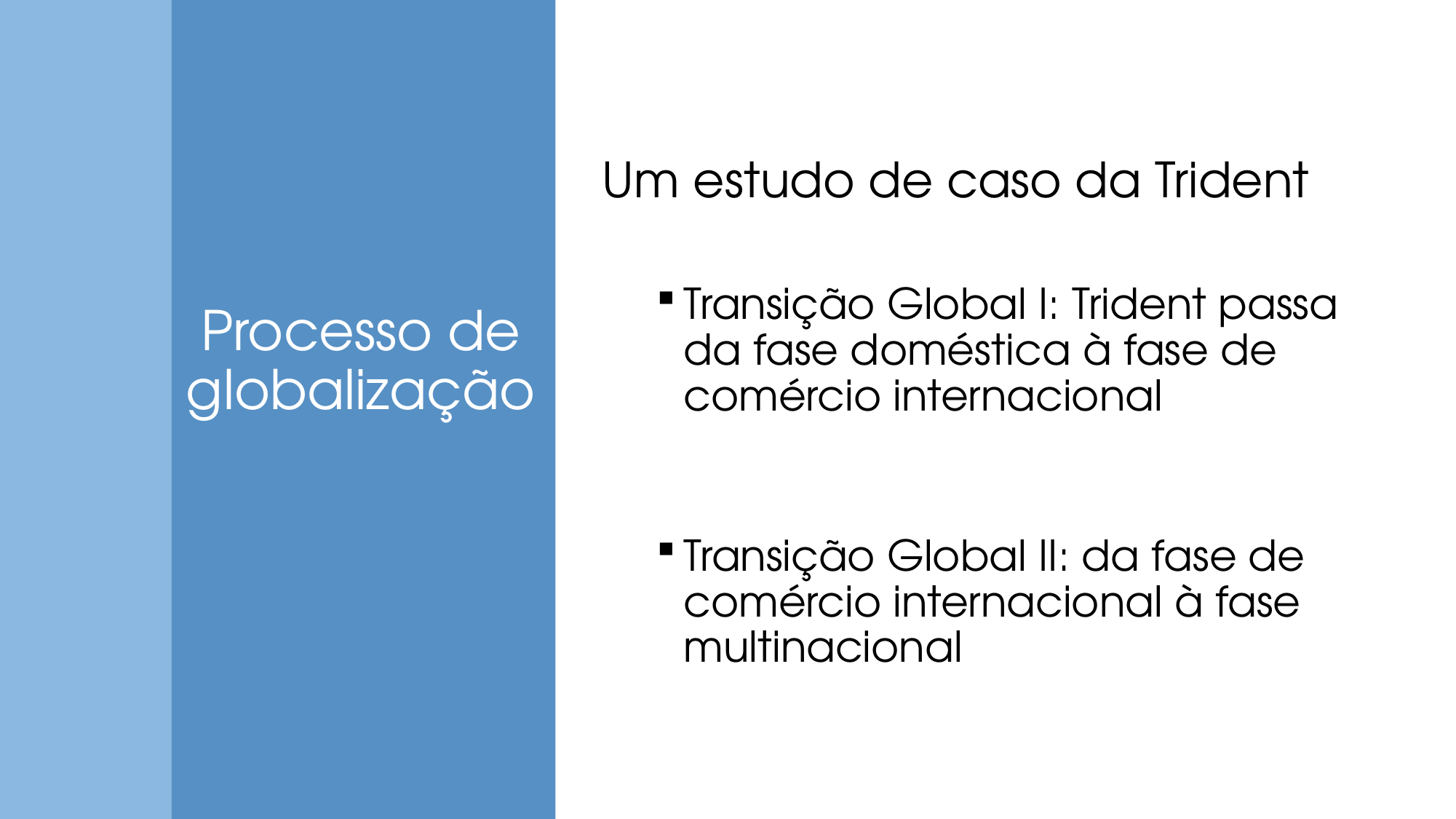

Um estudo de caso da Trident

Transição Global I: Trident passa da fase doméstica à fase de comércio internacional

Transição Global II: da fase de comércio internacional à fase multinacional

Processo de globalização